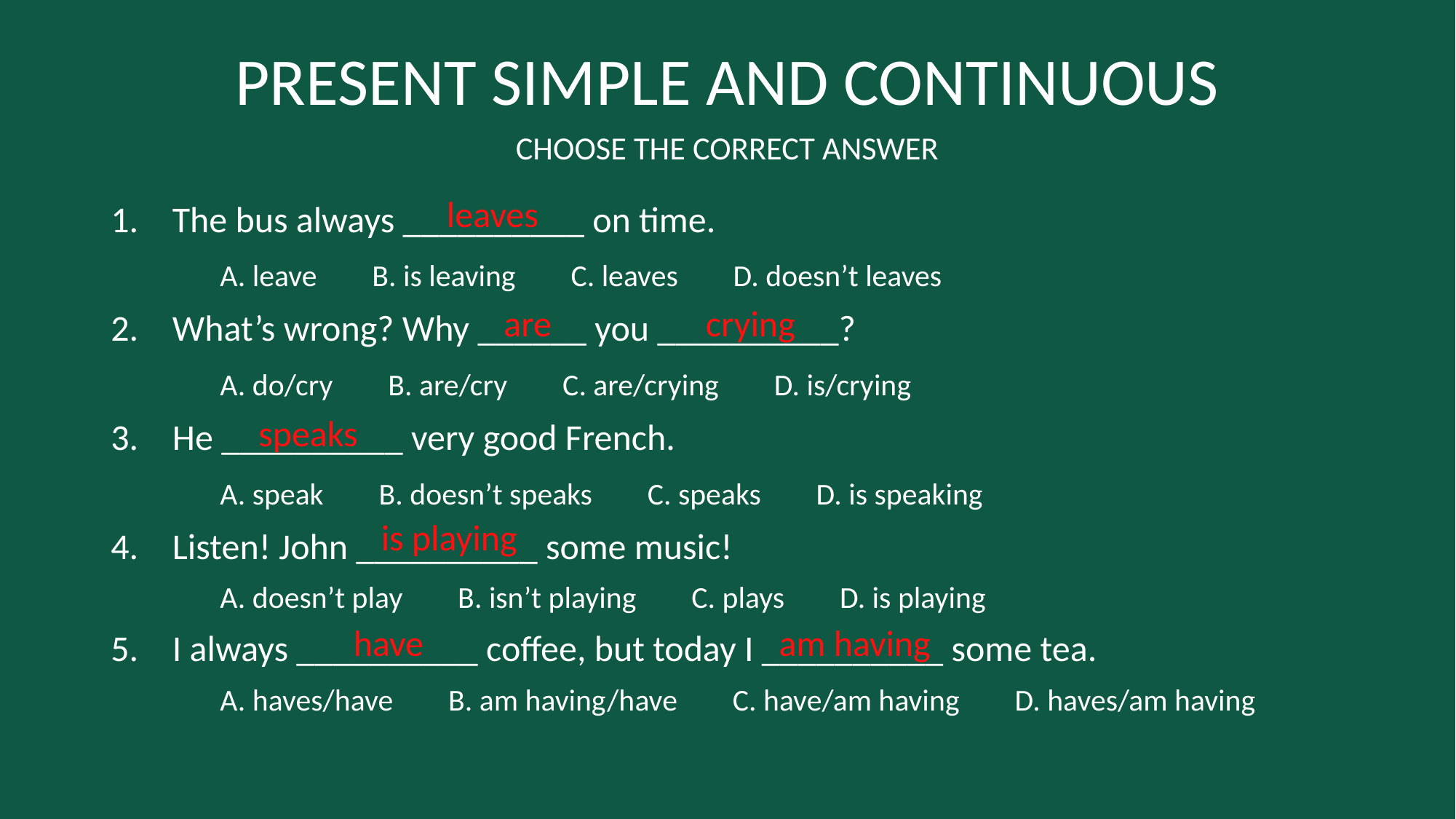

# PRESENT SIMPLE AND CONTINUOUS
CHOOSE THE CORRECT ANSWER

leaves
The bus always __________ on time.
	A. leave        B. is leaving        C. leaves        D. doesn’t leaves
What’s wrong? Why ______ you __________?
	A. do/cry        B. are/cry        C. are/crying        D. is/crying
He __________ very good French.
	A. speak        B. doesn’t speaks        C. speaks        D. is speaking
Listen! John __________ some music!
	A. doesn’t play        B. isn’t playing        C. plays        D. is playing
I always __________ coffee, but today I __________ some tea.
	A. haves/have        B. am having/have        C. have/am having        D. haves/am having
are
crying
speaks
is playing
have
am having